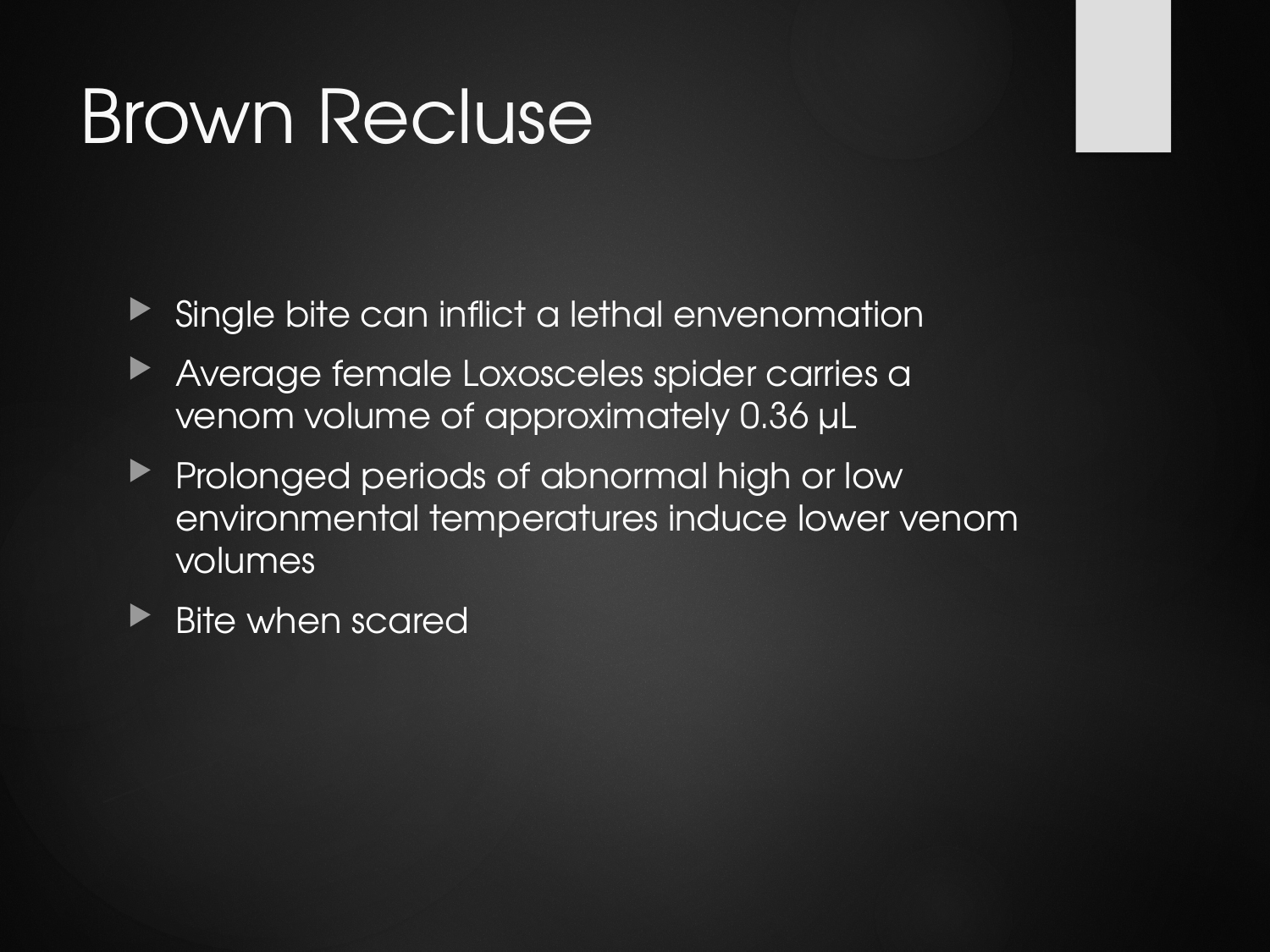

# Brown Recluse
Single bite can inflict a lethal envenomation
Average female Loxosceles spider carries a venom volume of approximately 0.36 µL
Prolonged periods of abnormal high or low environmental temperatures induce lower venom volumes
Bite when scared